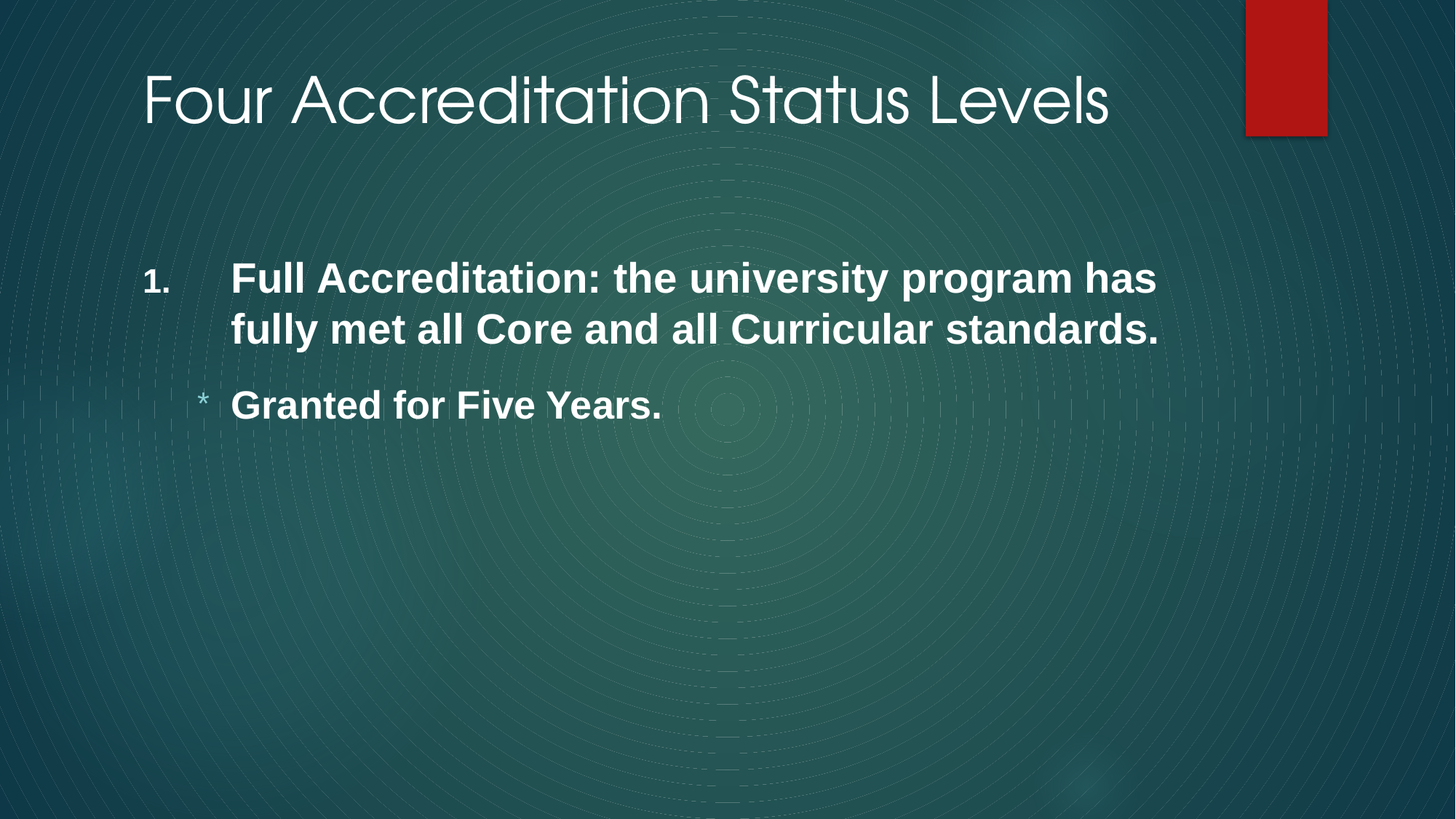

# Four Accreditation Status Levels
Full Accreditation: the university program has fully met all Core and all Curricular standards.
Granted for Five Years.